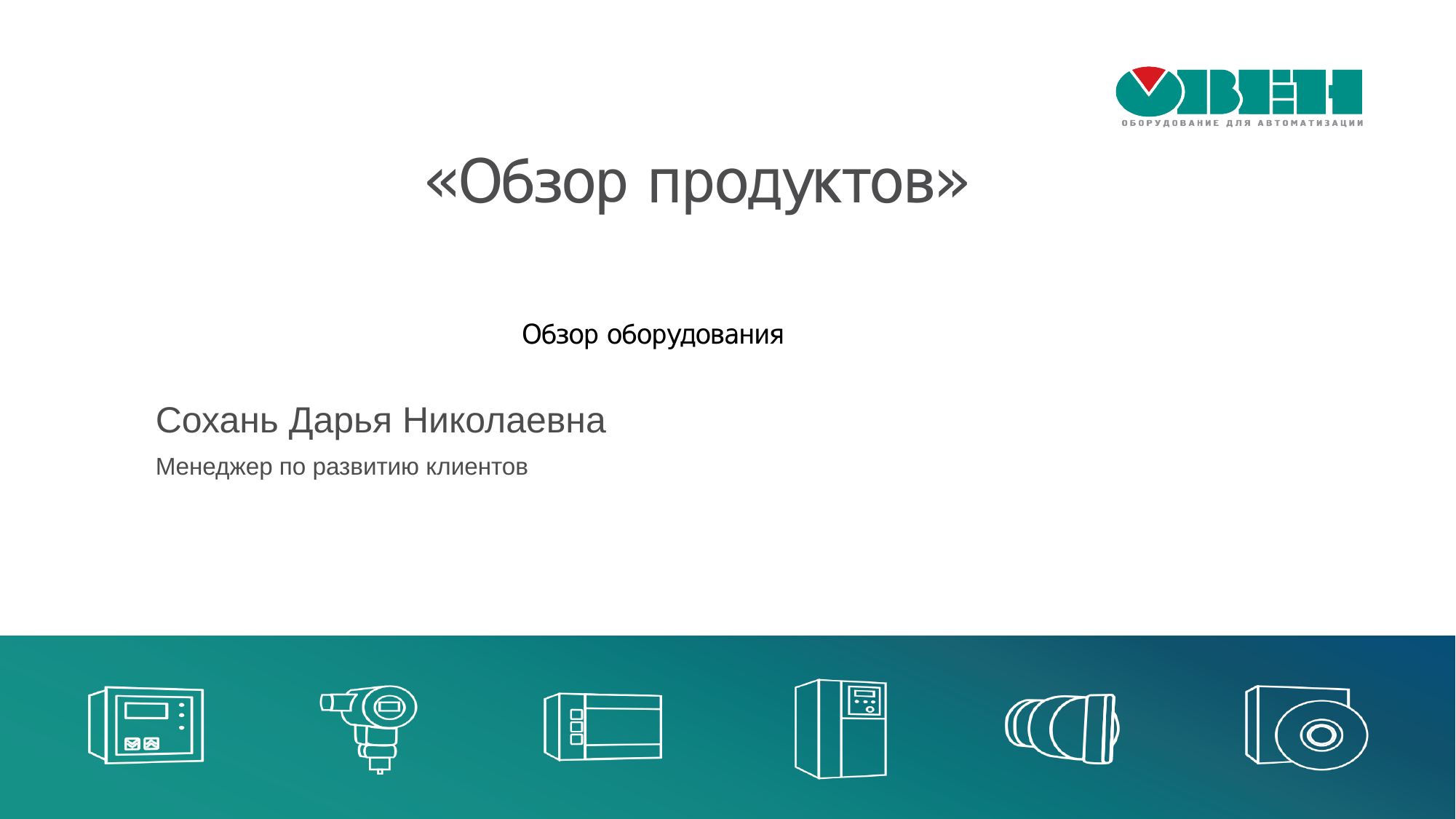

# «Обзор продуктов»
Обзор оборудования
 Сохань Дарья Николаевна
Менеджер по развитию клиентов